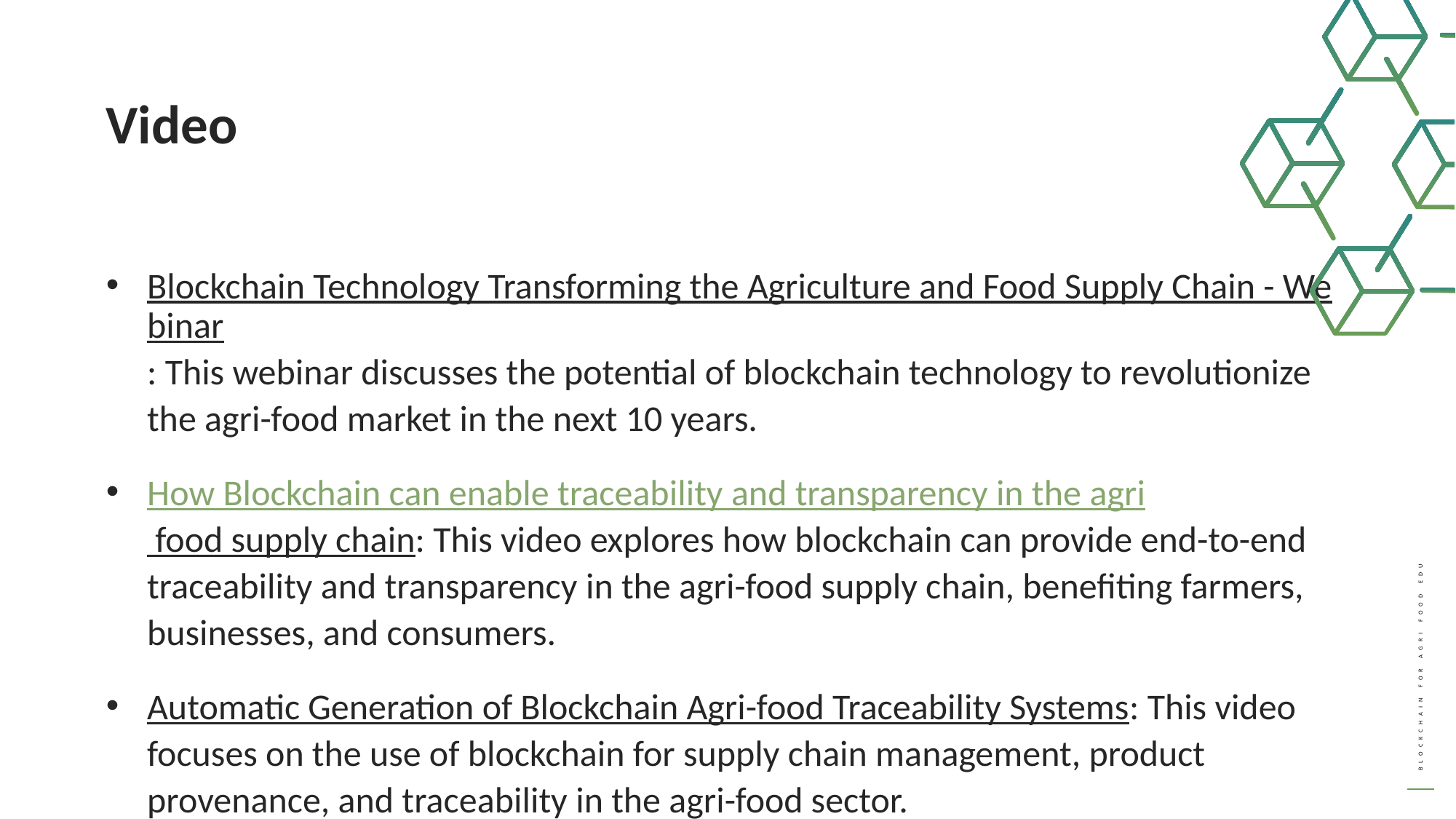

Video
Blockchain Technology Transforming the Agriculture and Food Supply Chain - Webinar: This webinar discusses the potential of blockchain technology to revolutionize the agri-food market in the next 10 years.
How Blockchain can enable traceability and transparency in the agri food supply chain: This video explores how blockchain can provide end-to-end traceability and transparency in the agri-food supply chain, benefiting farmers, businesses, and consumers.
Automatic Generation of Blockchain Agri-food Traceability Systems: This video focuses on the use of blockchain for supply chain management, product provenance, and traceability in the agri-food sector.